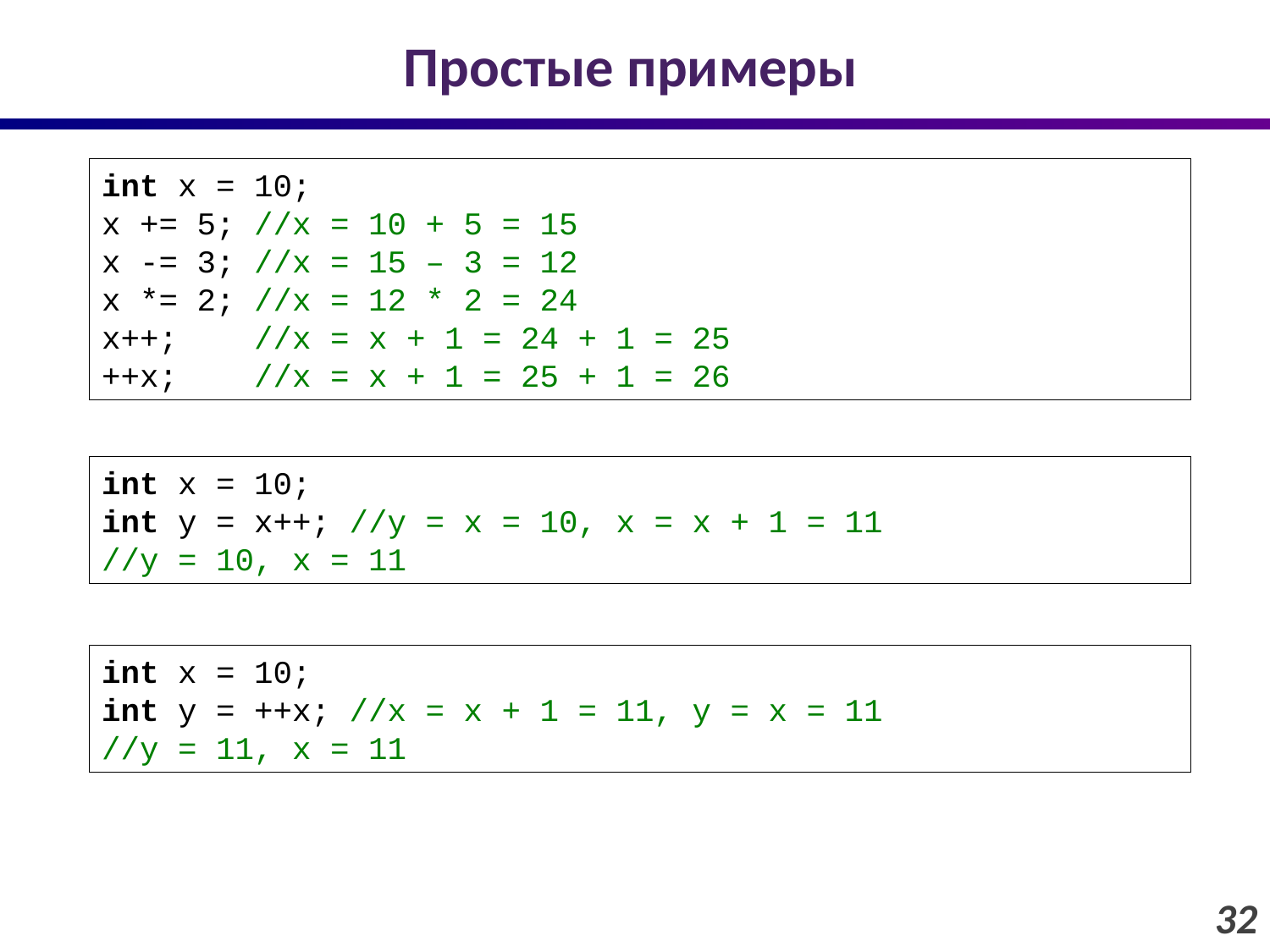

# Простые примеры
int x = 10;
x += 5; //x = 10 + 5 = 15
x -= 3; //x = 15 – 3 = 12
x *= 2; //x = 12 * 2 = 24
x++;    //x = x + 1 = 24 + 1 = 25
++x;    //x = x + 1 = 25 + 1 = 26
int x = 10;
int y = x++; //y = x = 10, x = x + 1 = 11
//y = 10, x = 11
int x = 10;
int y = ++x; //x = x + 1 = 11, y = x = 11
//y = 11, x = 11
32